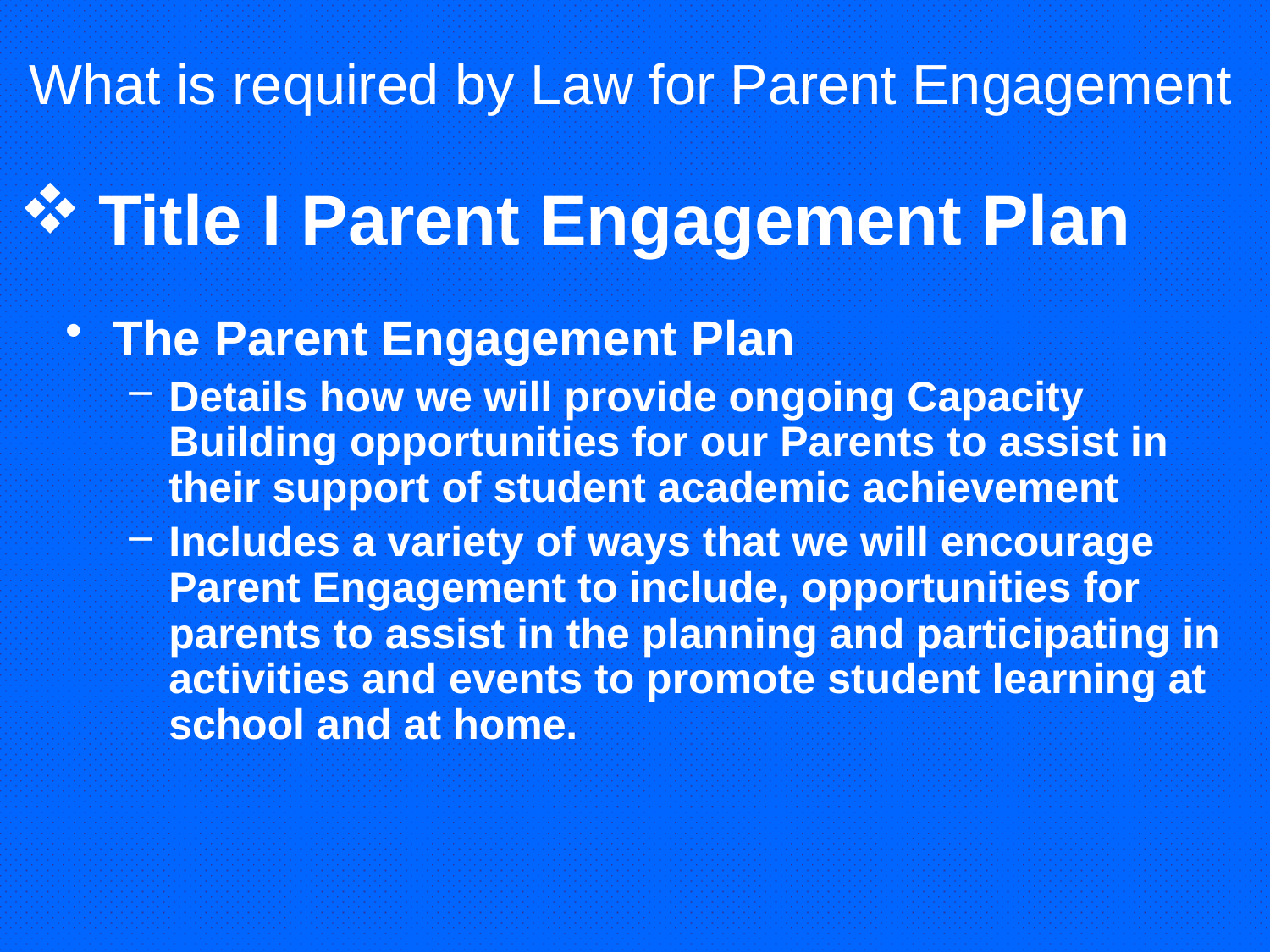

What is required by Law for Parent Engagement
# Title I Parent Engagement Plan
The Parent Engagement Plan
Details how we will provide ongoing Capacity Building opportunities for our Parents to assist in their support of student academic achievement
Includes a variety of ways that we will encourage Parent Engagement to include, opportunities for parents to assist in the planning and participating in activities and events to promote student learning at school and at home.